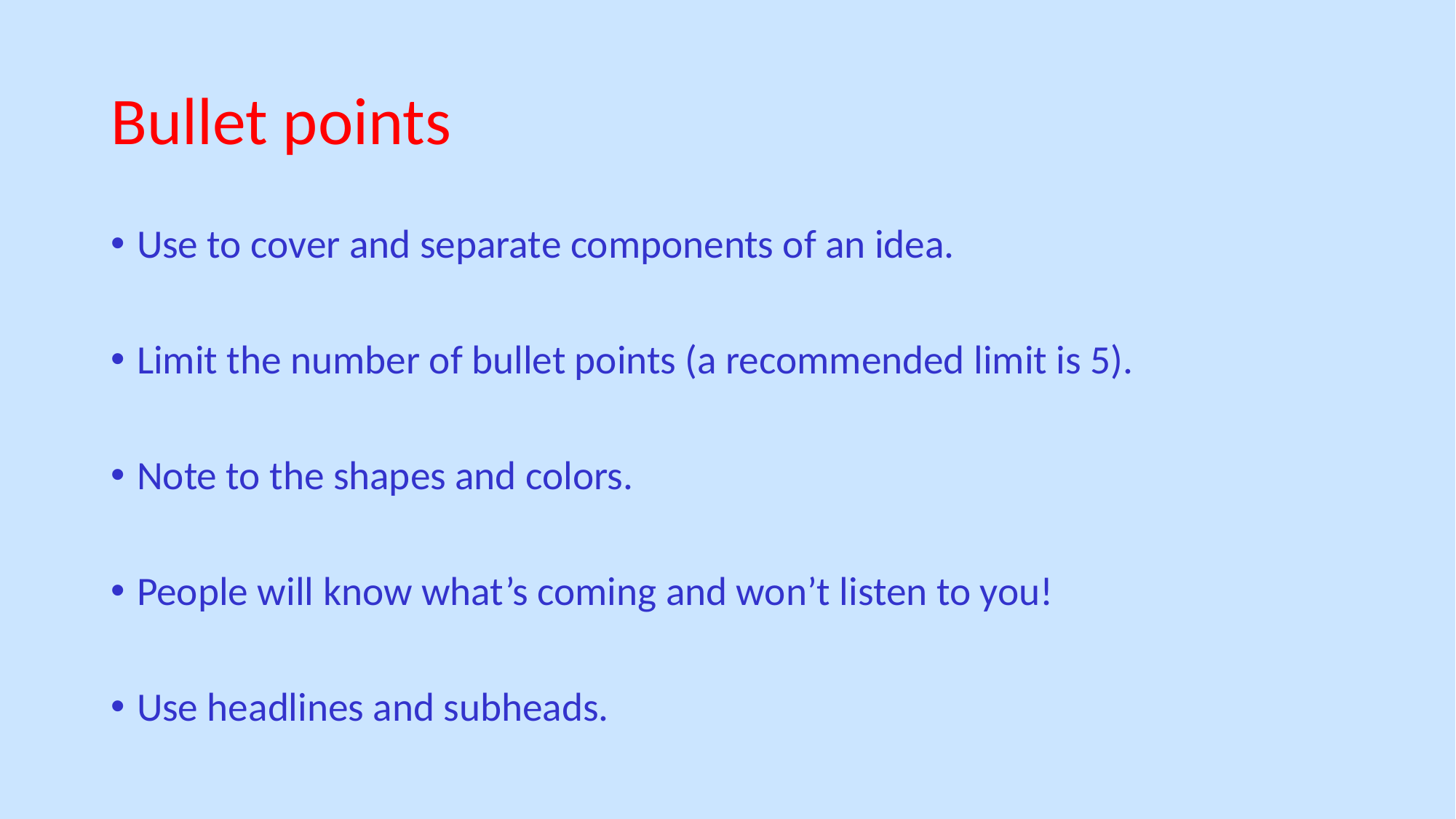

# Bullet points
Use to cover and separate components of an idea.

Limit the number of bullet points (a recommended limit is 5).

Note to the shapes and colors.

People will know what’s coming and won’t listen to you!

Use headlines and subheads.